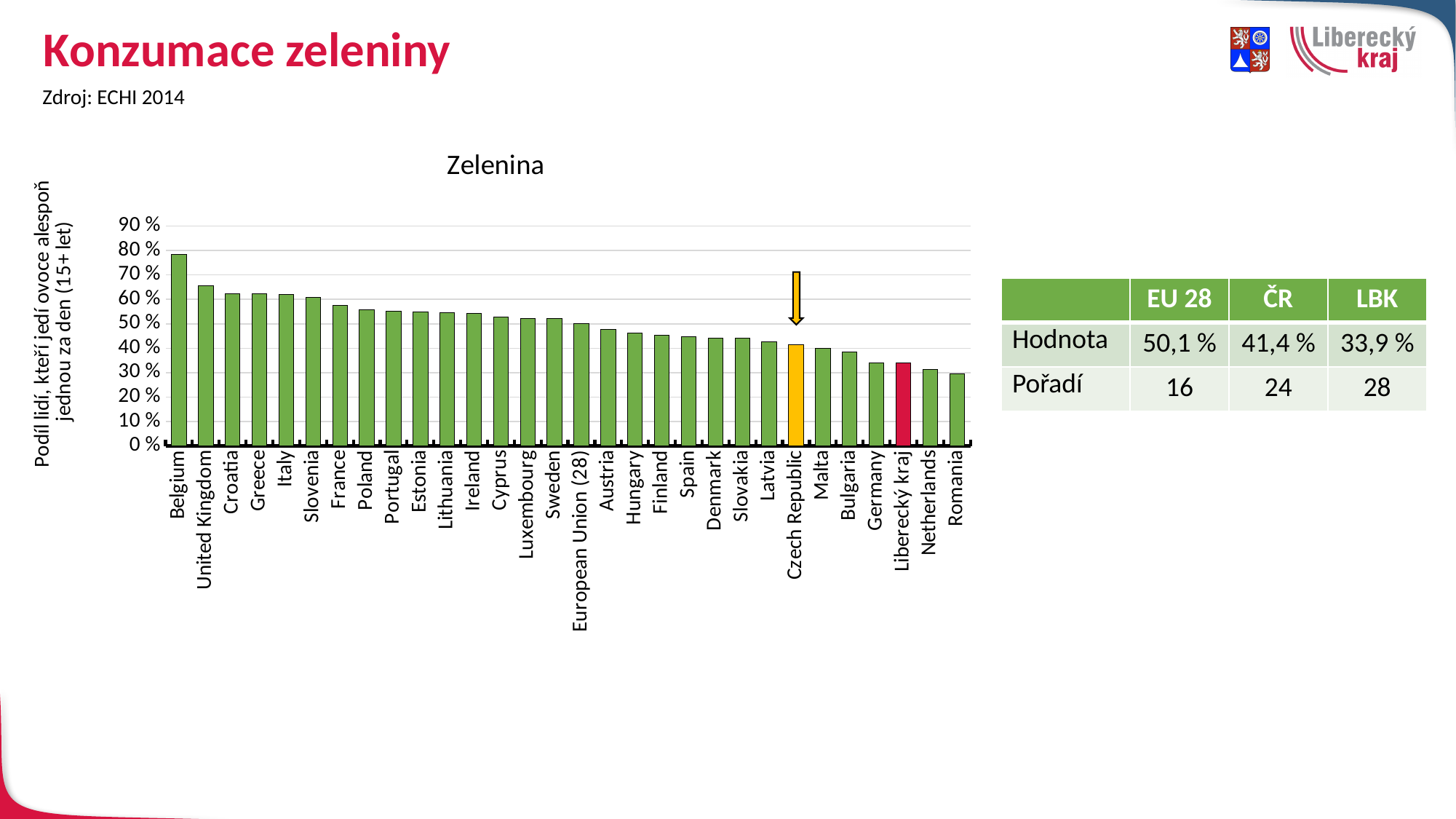

# Konzumace zeleniny
Zdroj: ECHI 2014

### Chart: Zelenina

| Category | Zelenina |
|---|---|
| Belgium | 78.5 |
| United Kingdom | 65.5 |
| Croatia | 62.4 |
| Greece | 62.2 |
| Italy | 61.9 |
| Slovenia | 60.9 |
| France | 57.6 |
| Poland | 55.7 |
| Portugal | 55.2 |
| Estonia | 54.8 |
| Lithuania | 54.5 |
| Ireland | 54.4 |
| Cyprus | 52.7 |
| Luxembourg | 52.2 |
| Sweden | 52.1 |
| European Union (28) | 50.1 |
| Austria | 47.6 |
| Hungary | 46.3 |
| Finland | 45.4 |
| Spain | 44.6 |
| Denmark | 44.1 |
| Slovakia | 44.0 |
| Latvia | 42.6 |
| Czech Republic | 41.4 |
| Malta | 40.0 |
| Bulgaria | 38.4 |
| Germany | 34.1 |
| Liberecký kraj | 33.90076393489363 |
| Netherlands | 31.3 |
| Romania | 29.6 |
|  | EU 28 | ČR | LBK |
| --- | --- | --- | --- |
| Hodnota | 50,1 % | 41,4 % | 33,9 % |
| Pořadí | 16 | 24 | 28 |